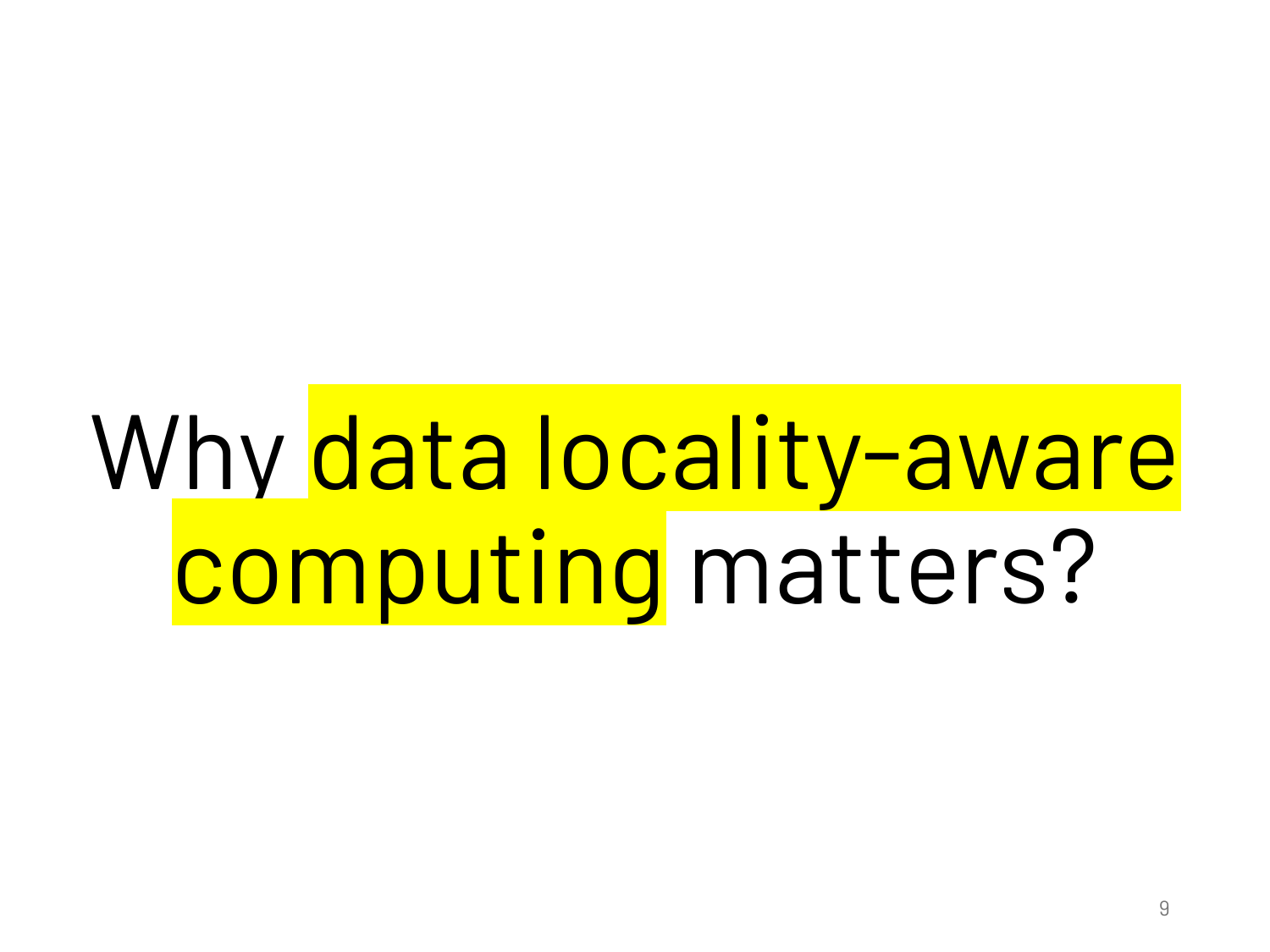

# Why data locality-aware computing matters?
9